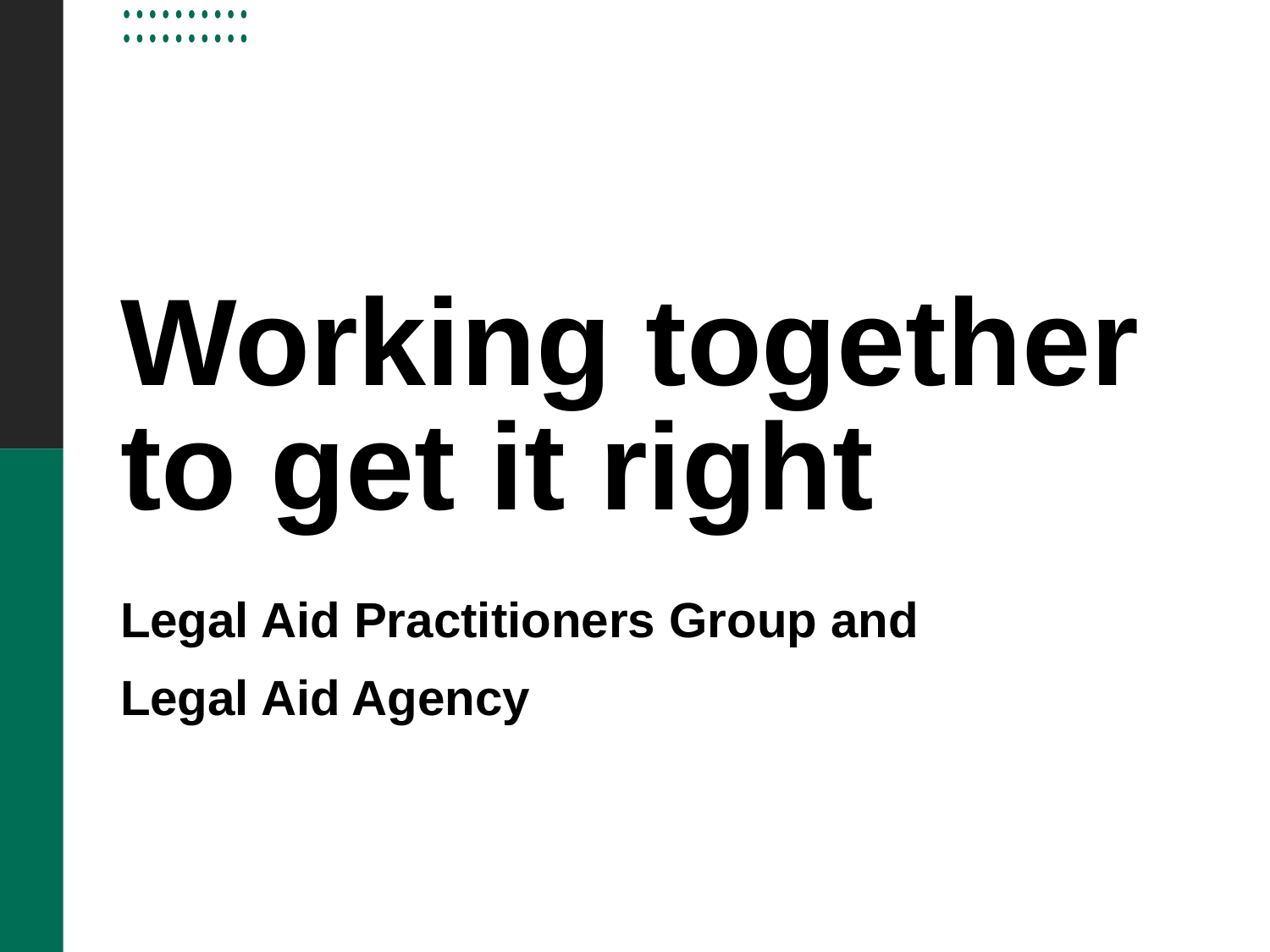

# Working together to get it right

Legal Aid Practitioners Group and
Legal Aid Agency